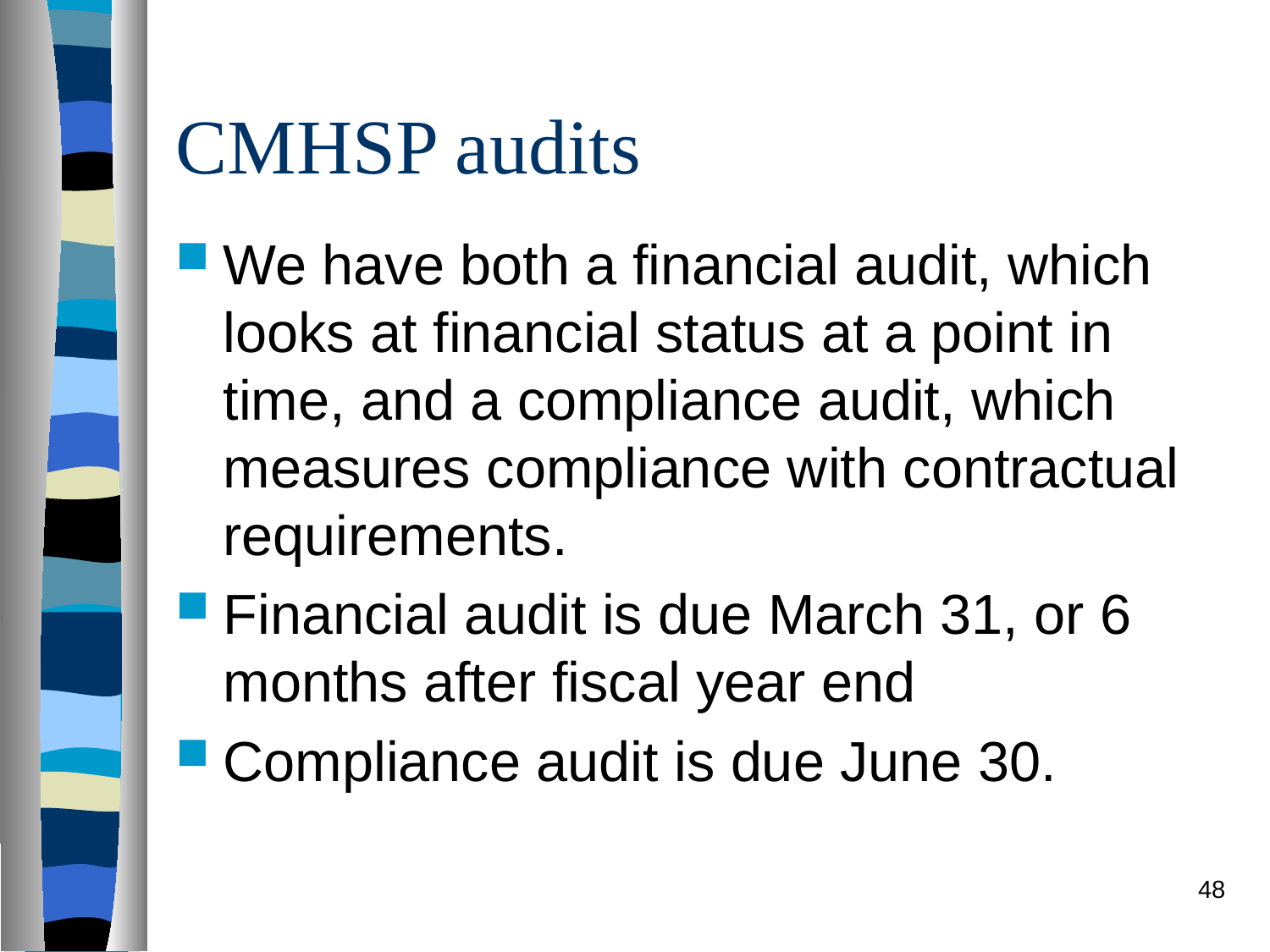

# CMHSP audits
We have both a financial audit, which looks at financial status at a point in time, and a compliance audit, which measures compliance with contractual requirements.
Financial audit is due March 31, or 6 months after fiscal year end
Compliance audit is due June 30.
48